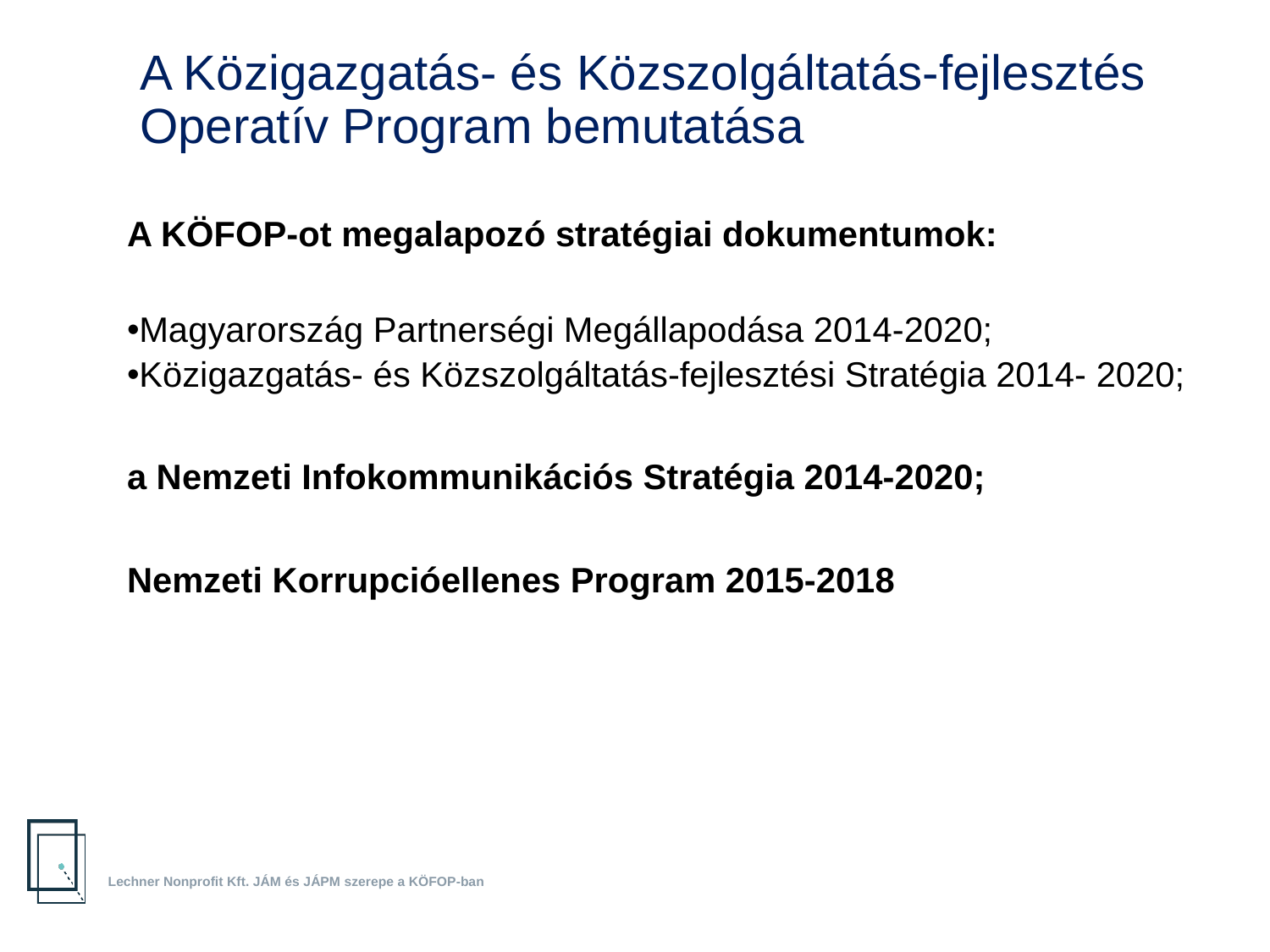

A Közigazgatás- és Közszolgáltatás-fejlesztés Operatív Program bemutatása
A KÖFOP-ot megalapozó stratégiai dokumentumok:

Magyarország Partnerségi Megállapodása 2014-2020;
Közigazgatás- és Közszolgáltatás-fejlesztési Stratégia 2014- 2020;

a Nemzeti Infokommunikációs Stratégia 2014-2020;

Nemzeti Korrupcióellenes Program 2015-2018
Lechner Nonprofit Kft. JÁM és JÁPM szerepe a KÖFOP-ban